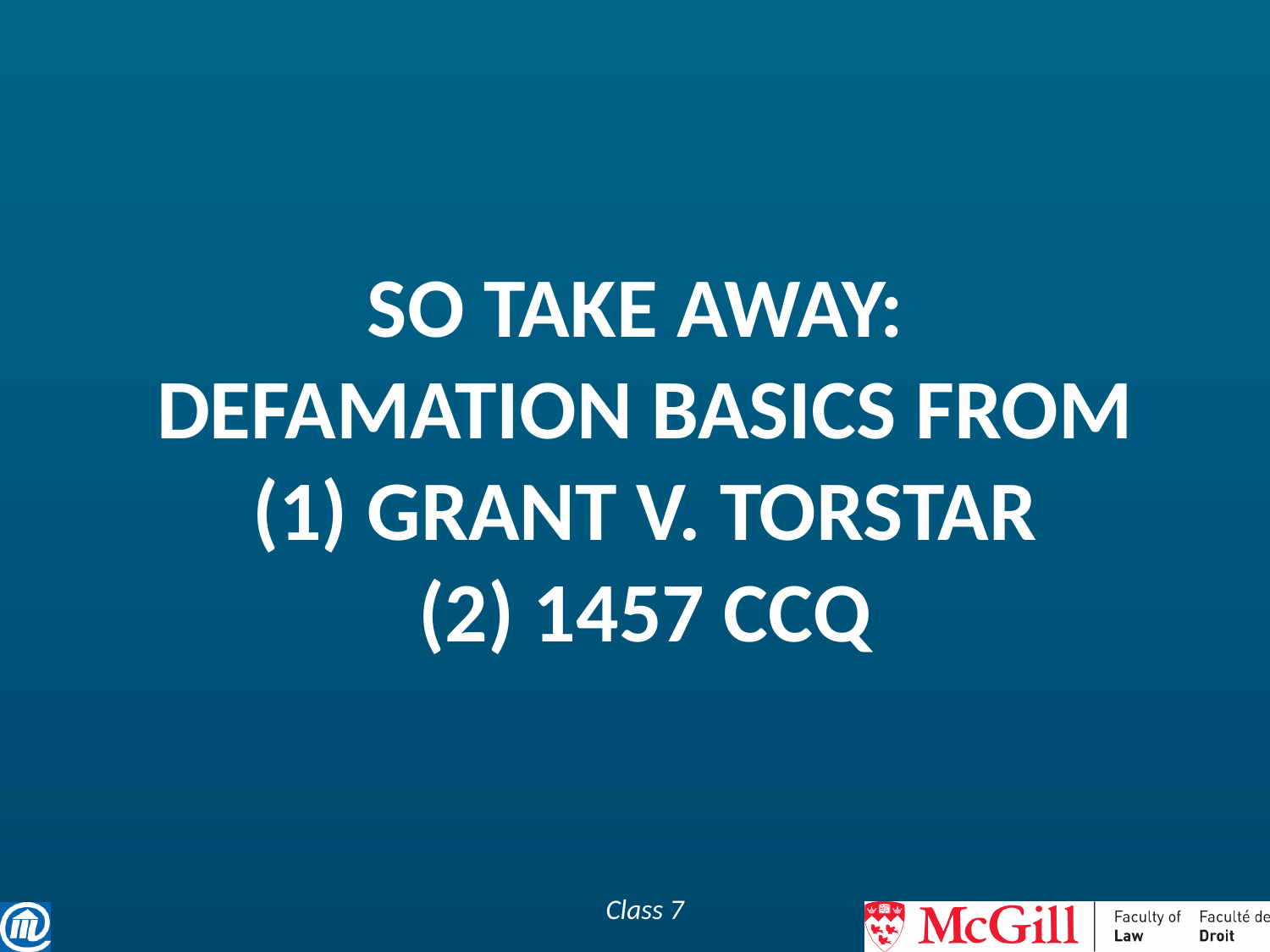

# So take away: defamation basics from (1) grant v. Torstar (2) 1457 ccq
Class 7